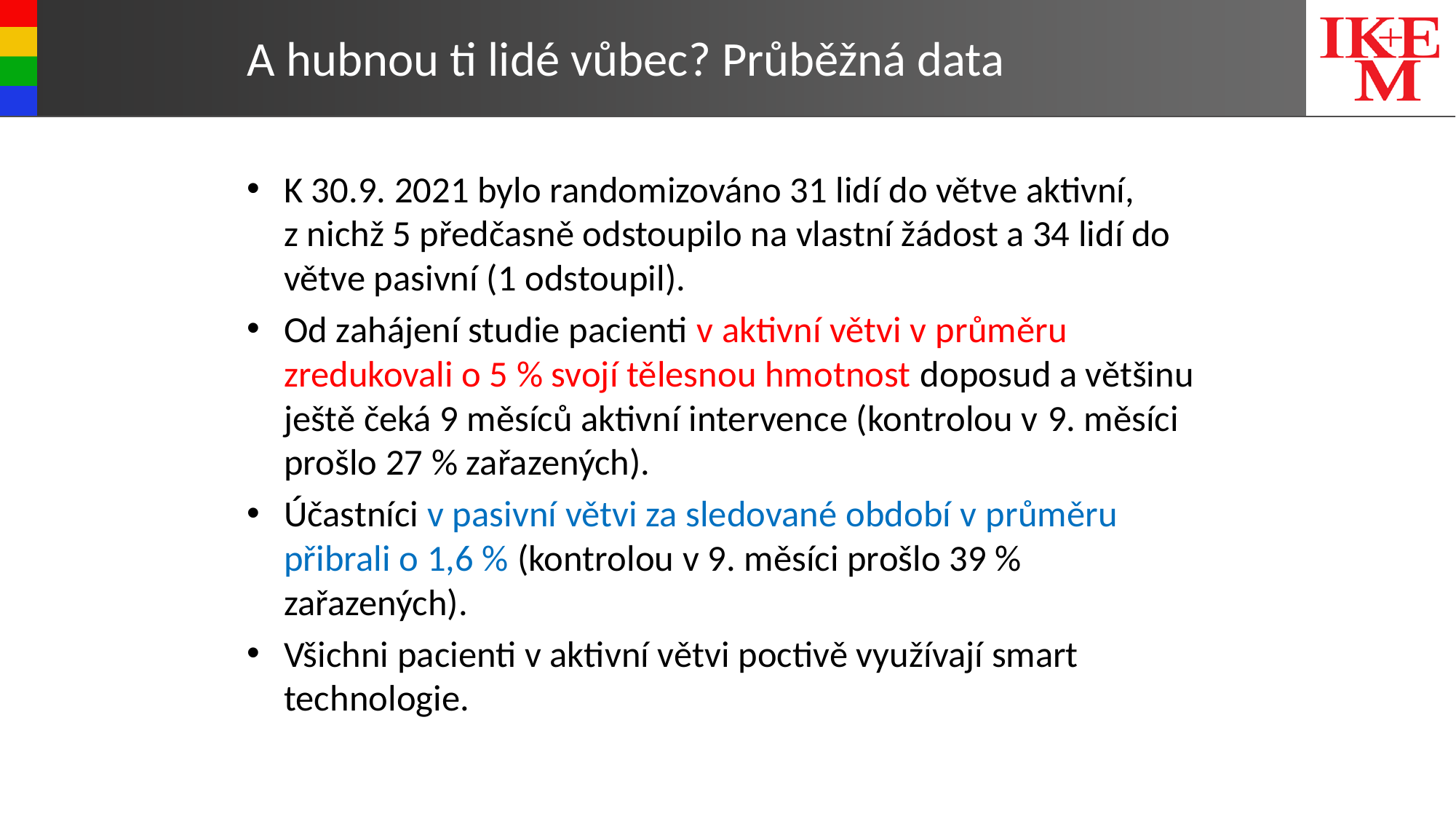

# A hubnou ti lidé vůbec? Průběžná data
K 30.9. 2021 bylo randomizováno 31 lidí do větve aktivní, z nichž 5 předčasně odstoupilo na vlastní žádost a 34 lidí do větve pasivní (1 odstoupil).
Od zahájení studie pacienti v aktivní větvi v průměru zredukovali o 5 % svojí tělesnou hmotnost doposud a většinu ještě čeká 9 měsíců aktivní intervence (kontrolou v 9. měsíci prošlo 27 % zařazených).
Účastníci v pasivní větvi za sledované období v průměru přibrali o 1,6 % (kontrolou v 9. měsíci prošlo 39 % zařazených).
Všichni pacienti v aktivní větvi poctivě využívají smart technologie.